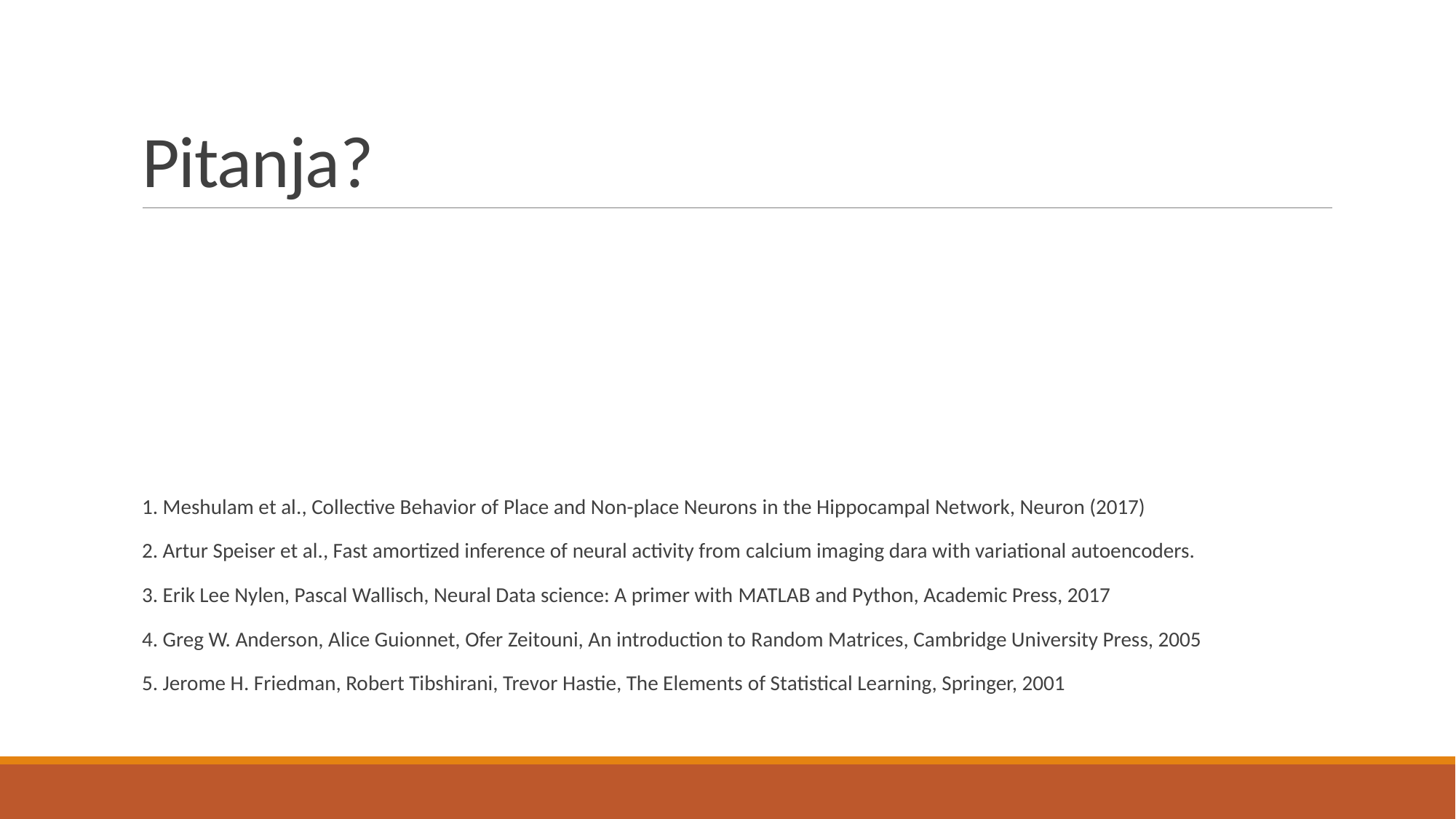

# Pitanja?
1. Meshulam et al., Collective Behavior of Place and Non-place Neurons in the Hippocampal Network, Neuron (2017)
2. Artur Speiser et al., Fast amortized inference of neural activity from calcium imaging dara with variational autoencoders.
3. Erik Lee Nylen, Pascal Wallisch, Neural Data science: A primer with MATLAB and Python, Academic Press, 2017
4. Greg W. Anderson, Alice Guionnet, Ofer Zeitouni, An introduction to Random Matrices, Cambridge University Press, 2005
5. Jerome H. Friedman, Robert Tibshirani, Trevor Hastie, The Elements of Statistical Learning, Springer, 2001